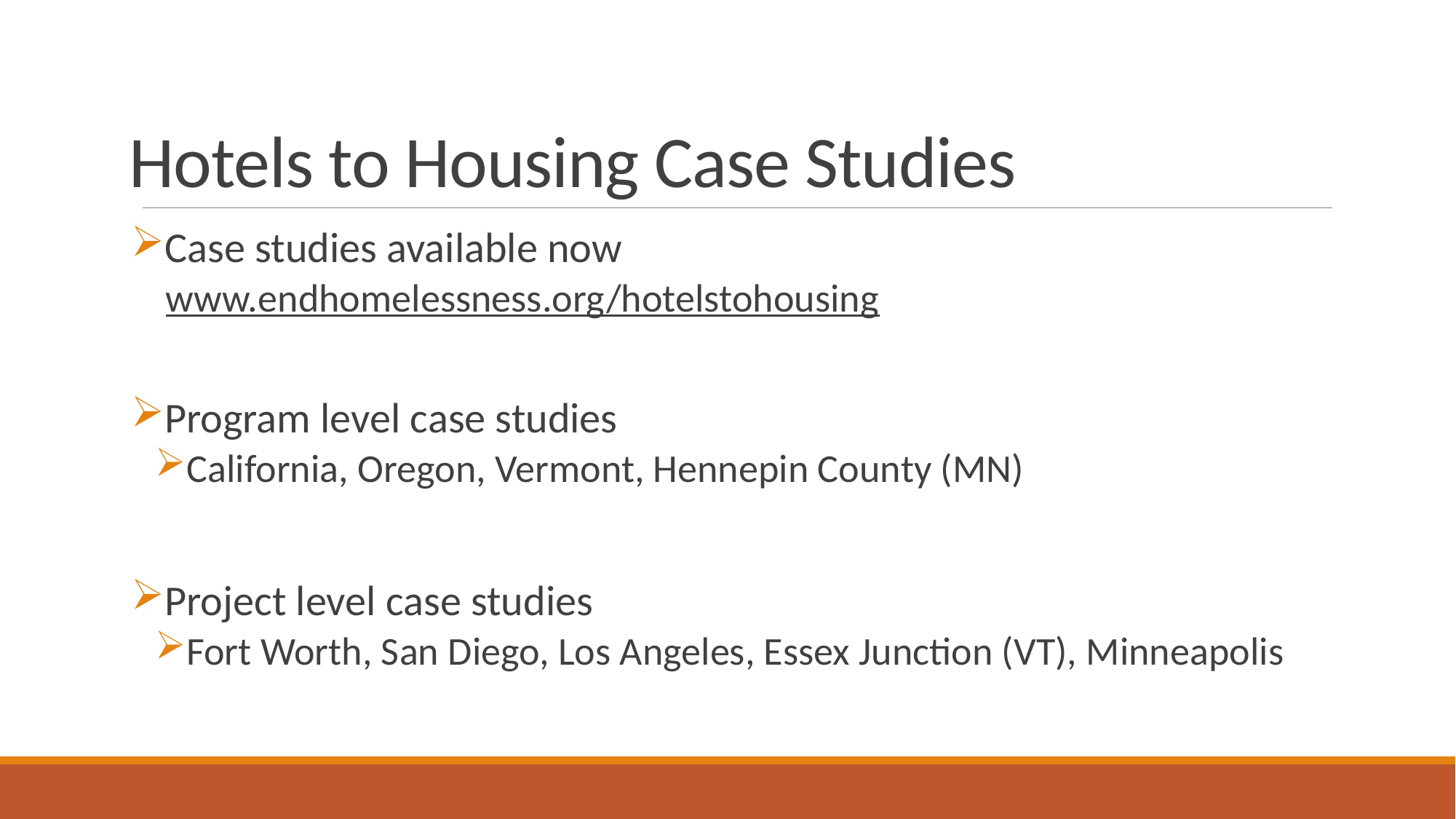

# Hotels to Housing Case Studies
Case studies available now
www.endhomelessness.org/hotelstohousing

Program level case studies
California, Oregon, Vermont, Hennepin County (MN)

Project level case studies
Fort Worth, San Diego, Los Angeles, Essex Junction (VT), Minneapolis